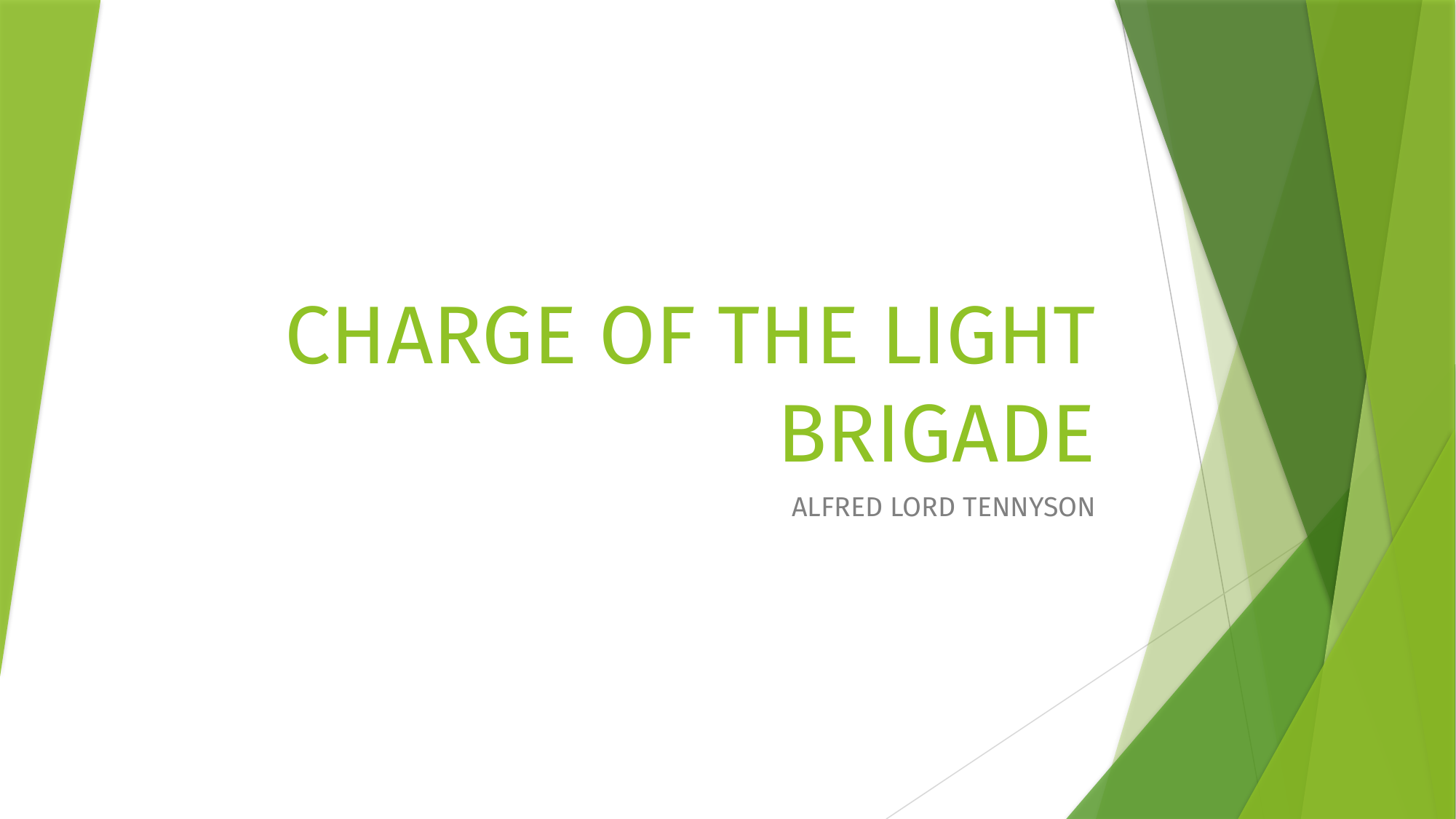

# CHARGE OF THE LIGHT BRIGADE
ALFRED LORD TENNYSON